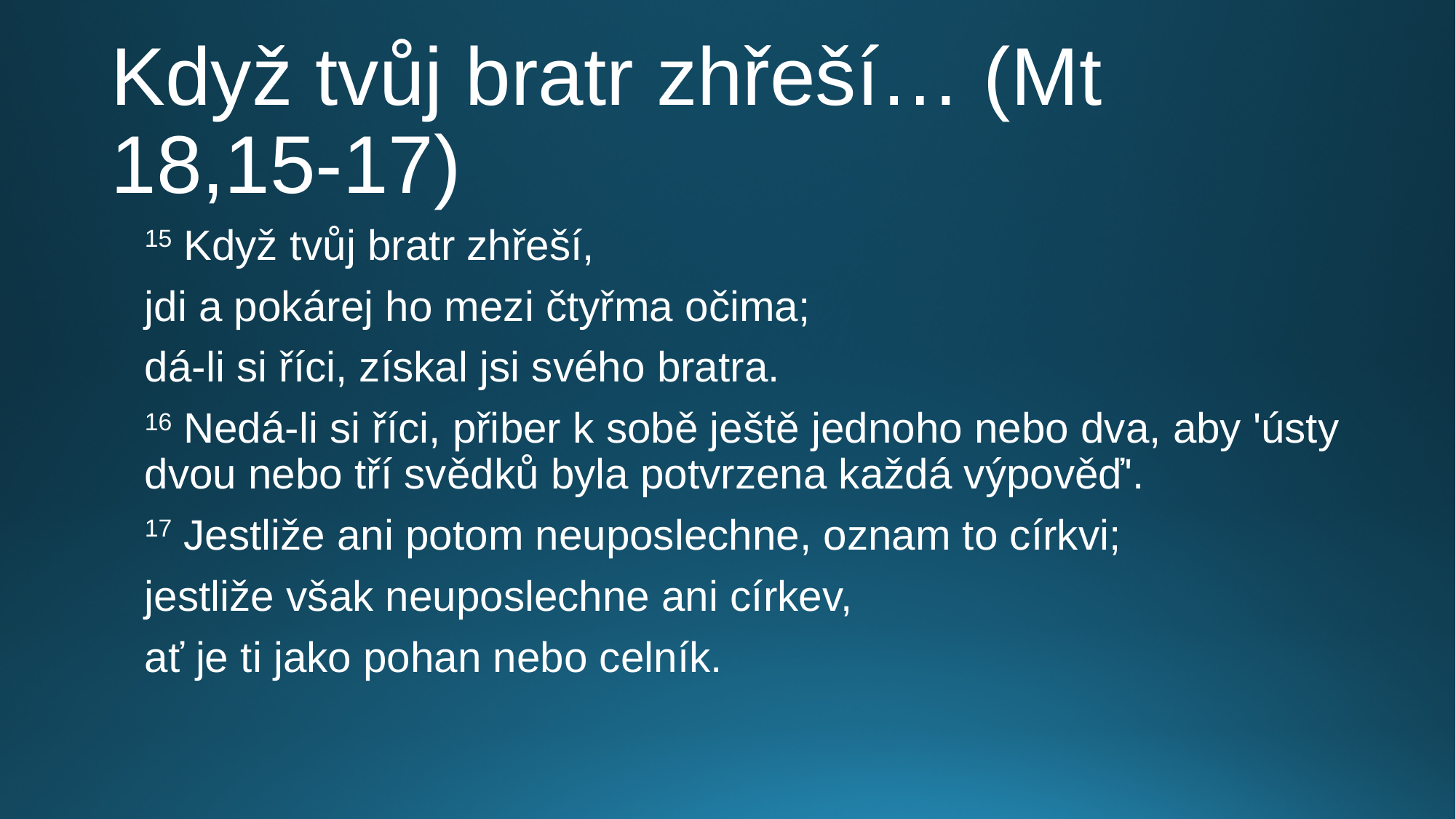

# Když tvůj bratr zhřeší… (Mt 18,15-17)
15 Když tvůj bratr zhřeší,
jdi a pokárej ho mezi čtyřma očima;
dá-li si říci, získal jsi svého bratra.
16 Nedá-li si říci, přiber k sobě ještě jednoho nebo dva, aby 'ústy dvou nebo tří svědků byla potvrzena každá výpověď'.
17 Jestliže ani potom neuposlechne, oznam to církvi;
jestliže však neuposlechne ani církev,
ať je ti jako pohan nebo celník.